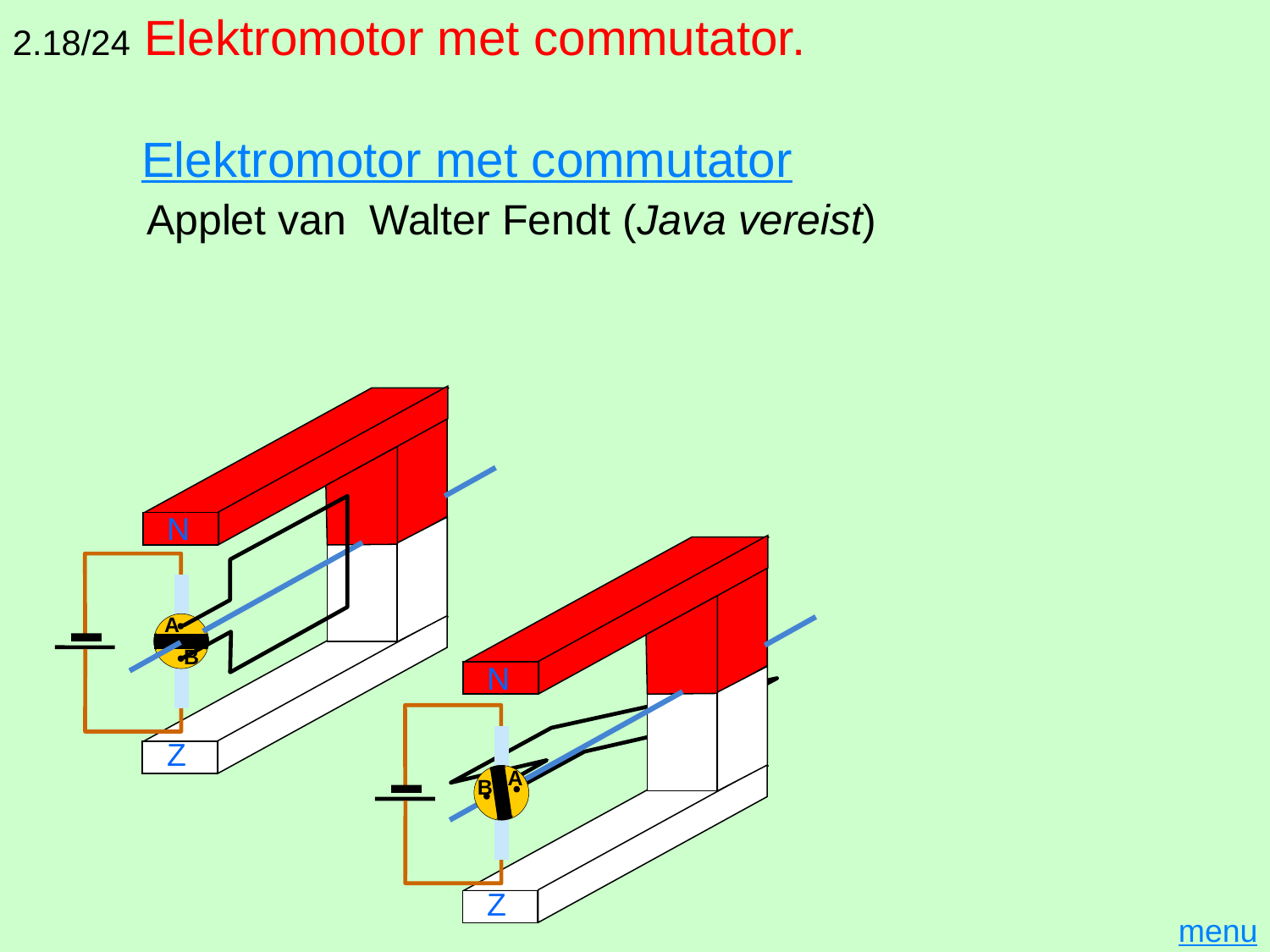

2.18/24 Elektromotor met commutator.
Elektromotor met commutator
Applet van  Walter Fendt (Java vereist)

A
B

N
Z

N
Z

A
B
menu